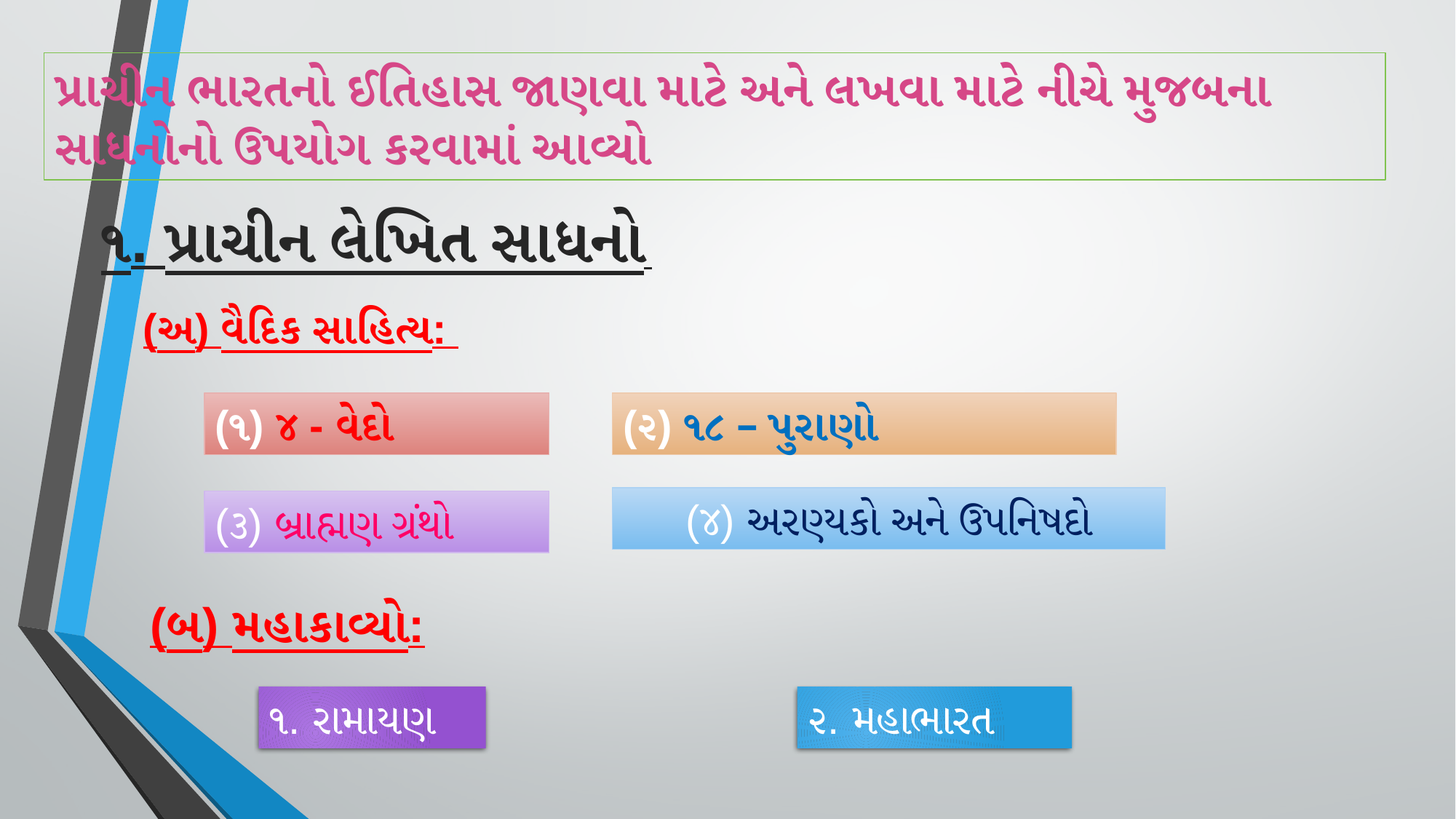

પ્રાચીન ભારતનો ઈતિહાસ જાણવા માટે અને લખવા માટે નીચે મુજબના સાધનોનો ઉપયોગ કરવામાં આવ્યો
૧. પ્રાચીન લેખિત સાધનો
(અ) વૈદિક સાહિત્ય:
(૧) ૪ - વેદો
(૨) ૧૮ – પુરાણો
(૪) અરણ્યકો અને ઉપનિષદો
(૩) બ્રાહ્મણ ગ્રંથો
(બ) મહાકાવ્યો:

૧. રામાયણ
૨. મહાભારત